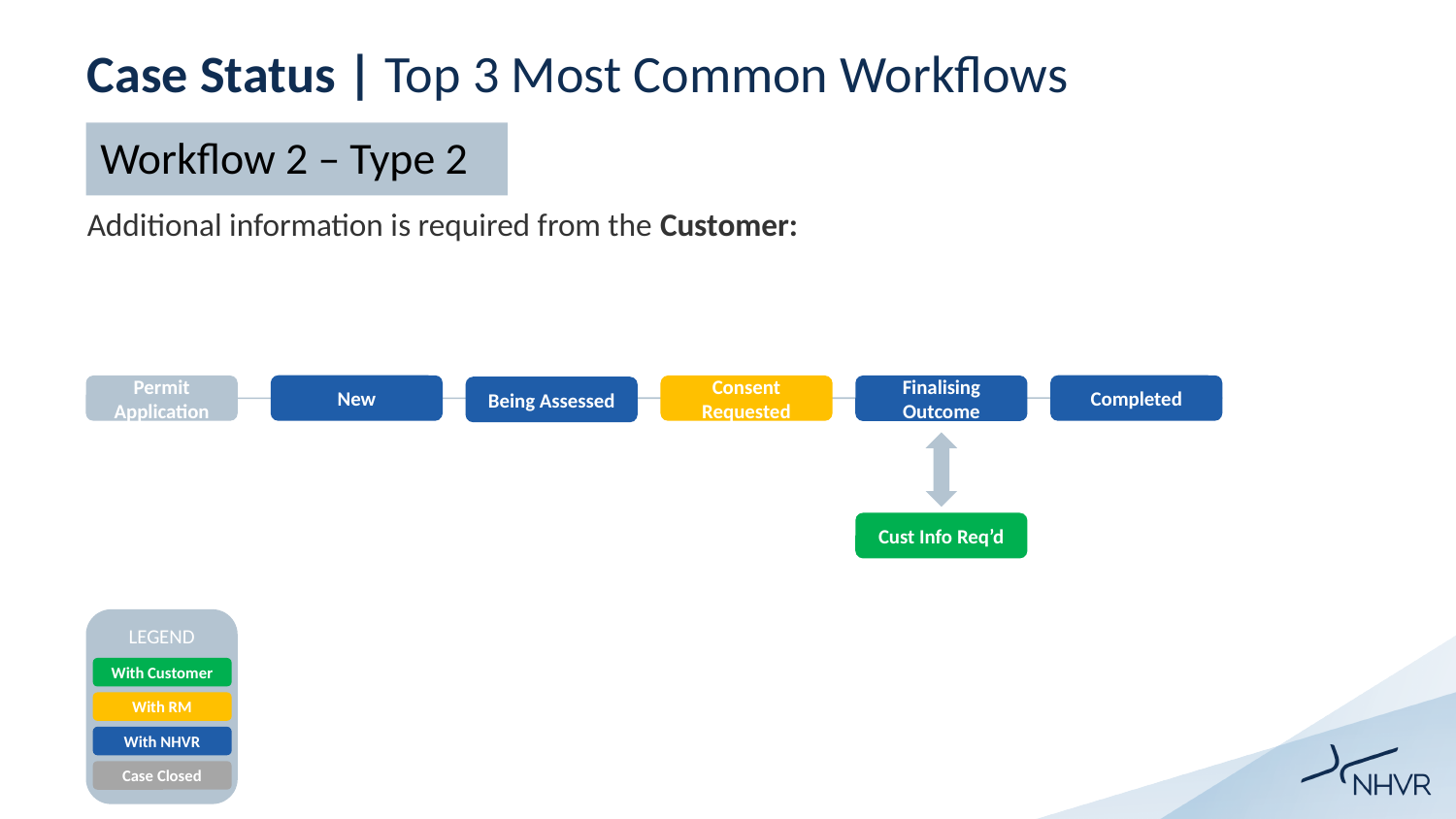

# Case Status | Top 3 Most Common Workflows
Workflow 2 – Type 2

Additional information is required from the Customer:

New
Completed
Permit Application
Consent Requested
Finalising Outcome
Being Assessed

Cust Info Req’d
LEGEND
With Customer
With RM
With NHVR
Case Closed